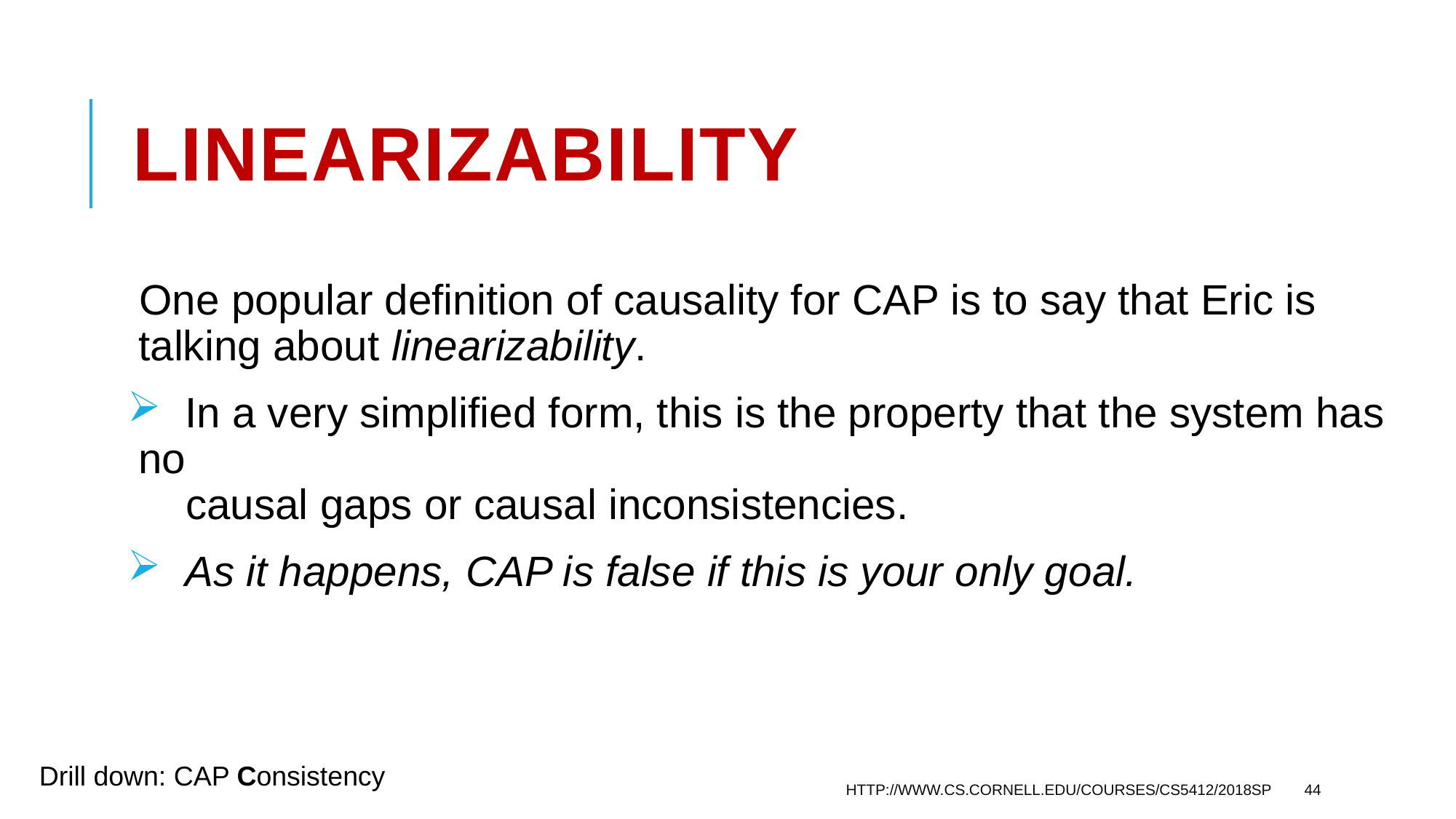

# Linearizability
One popular definition of causality for CAP is to say that Eric is talking about linearizability.
  In a very simplified form, this is the property that the system has no
    causal gaps or causal inconsistencies.
  As it happens, CAP is false if this is your only goal.
Drill down: CAP Consistency
http://www.cs.cornell.edu/courses/cs5412/2018sp
44